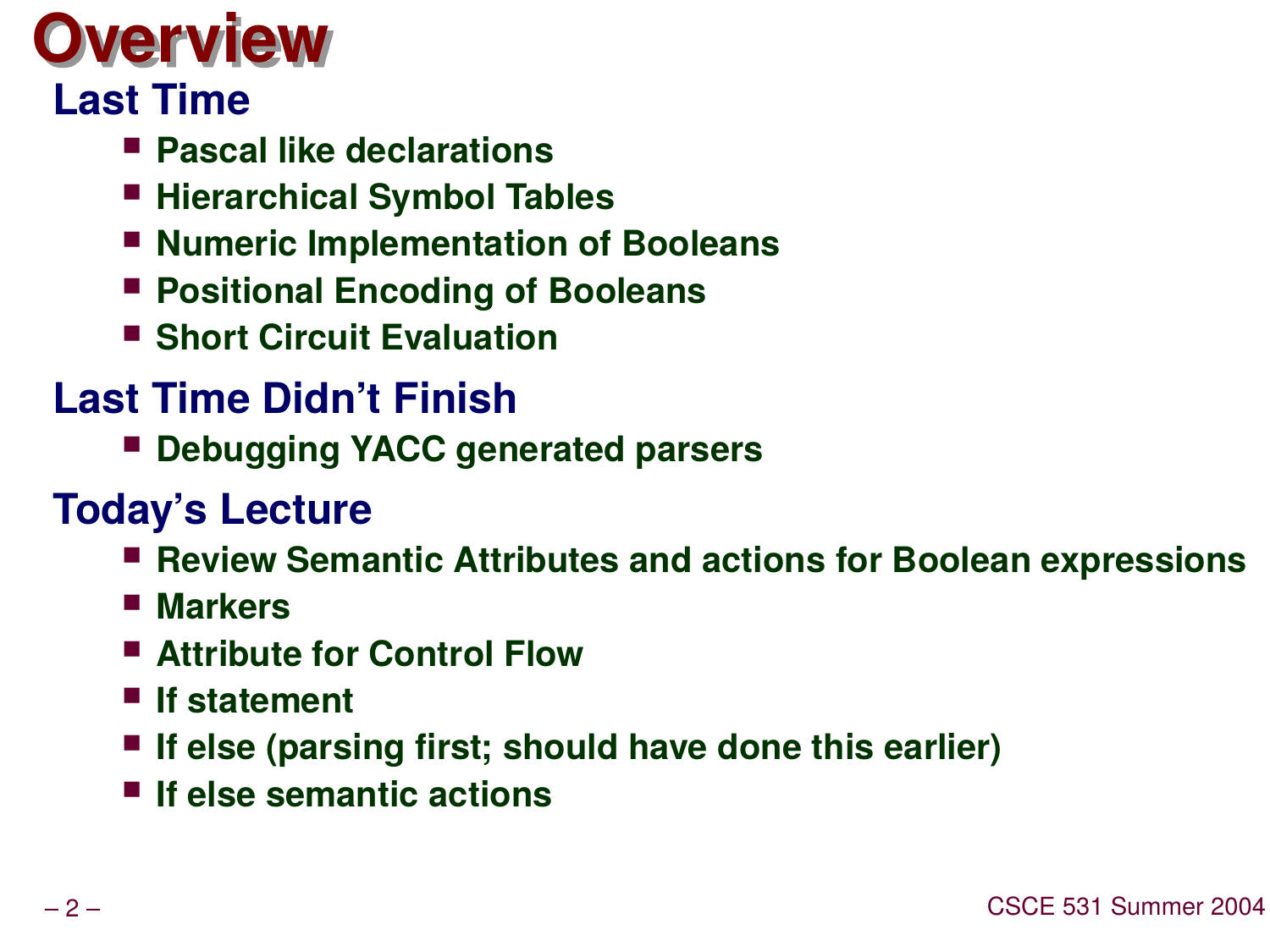

# Overview
Last Time
Pascal like declarations
Hierarchical Symbol Tables
Numeric Implementation of Booleans
Positional Encoding of Booleans
Short Circuit Evaluation
Last Time Didn’t Finish
Debugging YACC generated parsers
Today’s Lecture
Review Semantic Attributes and actions for Boolean expressions
Markers
Attribute for Control Flow
If statement
If else (parsing first; should have done this earlier)
If else semantic actions